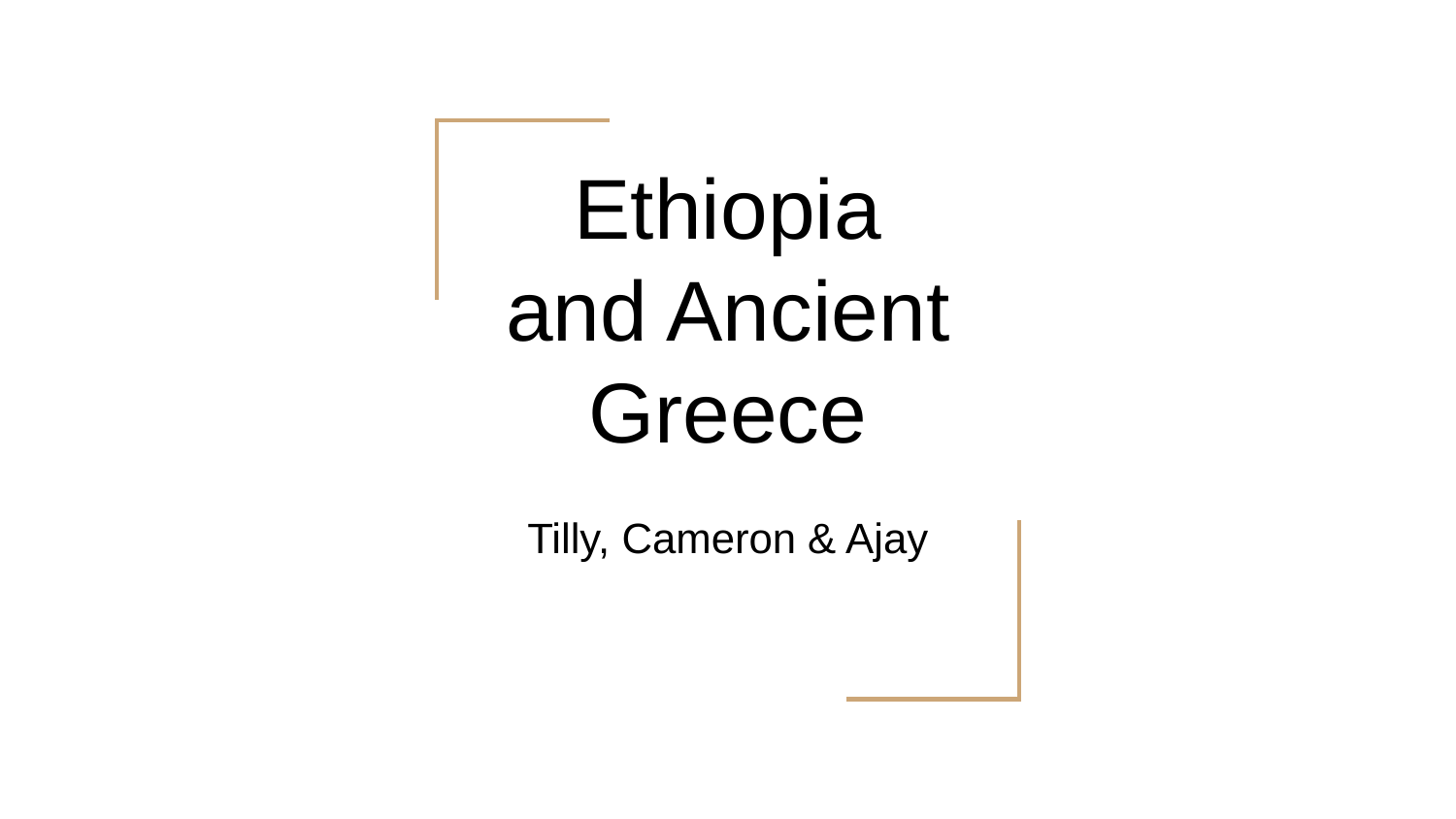

# Ethiopia and Ancient Greece
Tilly, Cameron & Ajay